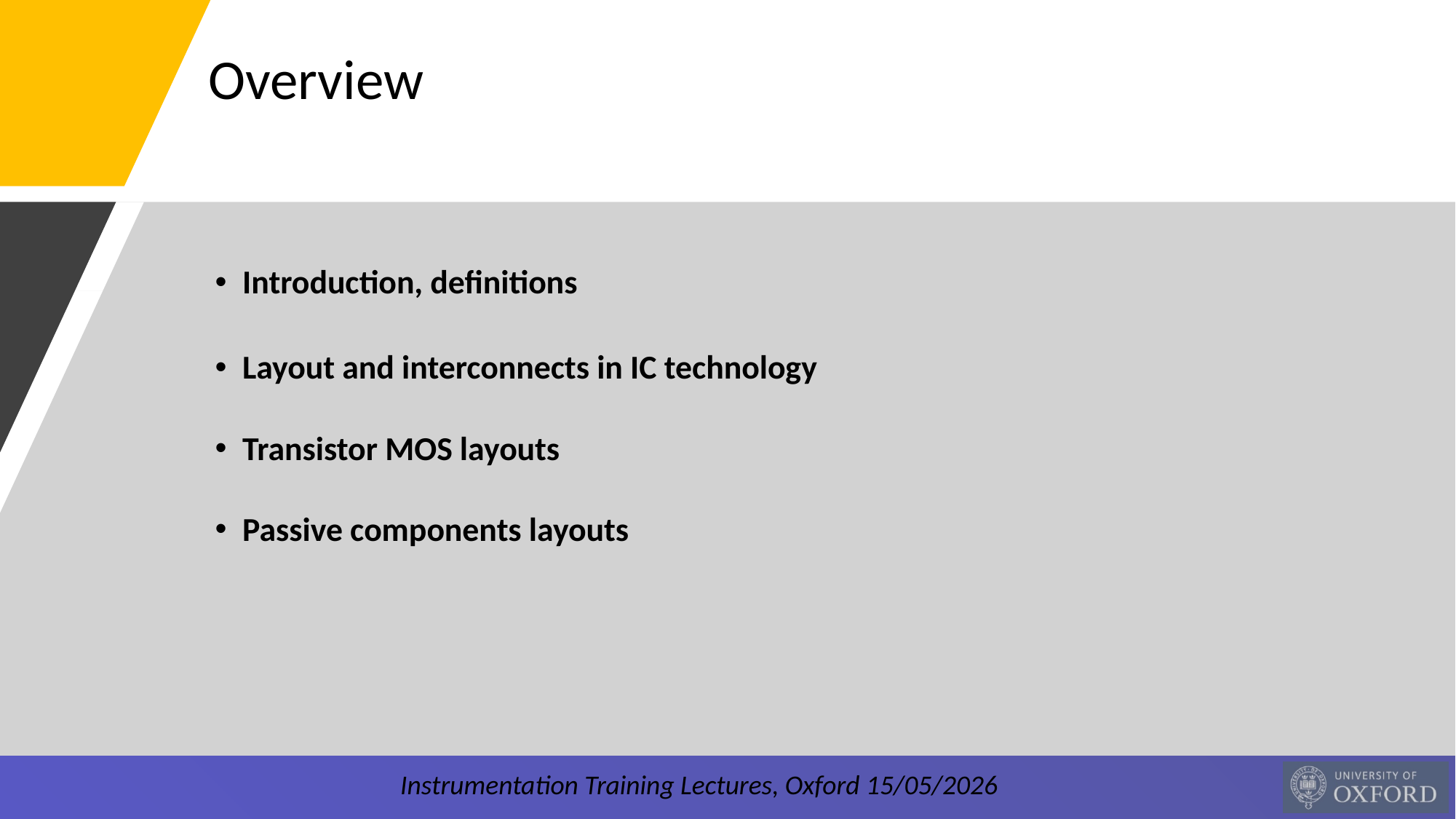

Overview

Introduction, definitions
Layout and interconnects in IC technology
Transistor MOS layouts
Passive components layouts
Instrumentation Training Lectures, Oxford 15/05/2026